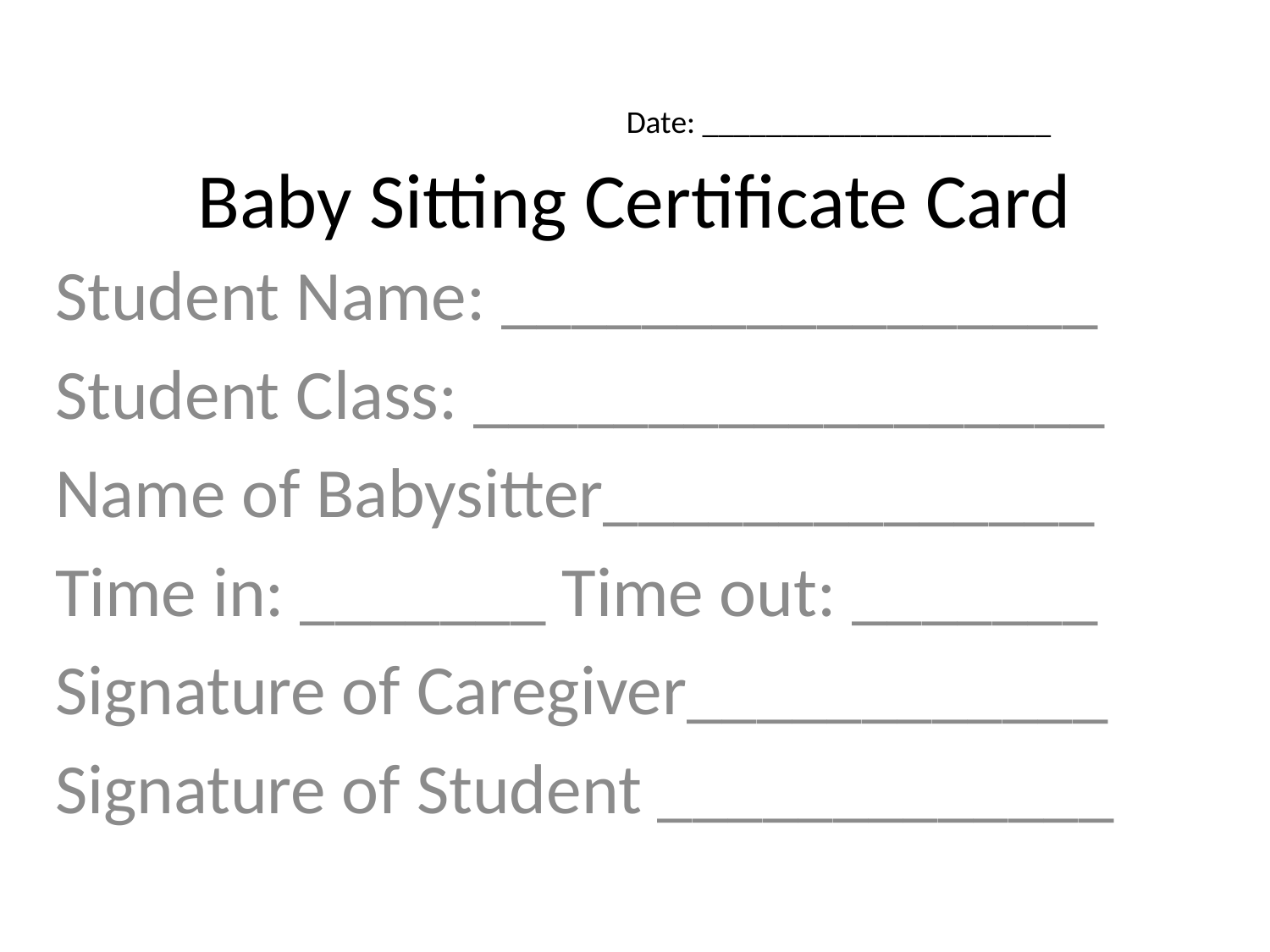

# Baby Sitting Certificate Card
Date: ______________________
Student Name: _________________
Student Class: __________________
Name of Babysitter______________
Time in: _______ Time out: _______
Signature of Caregiver____________
Signature of Student _____________